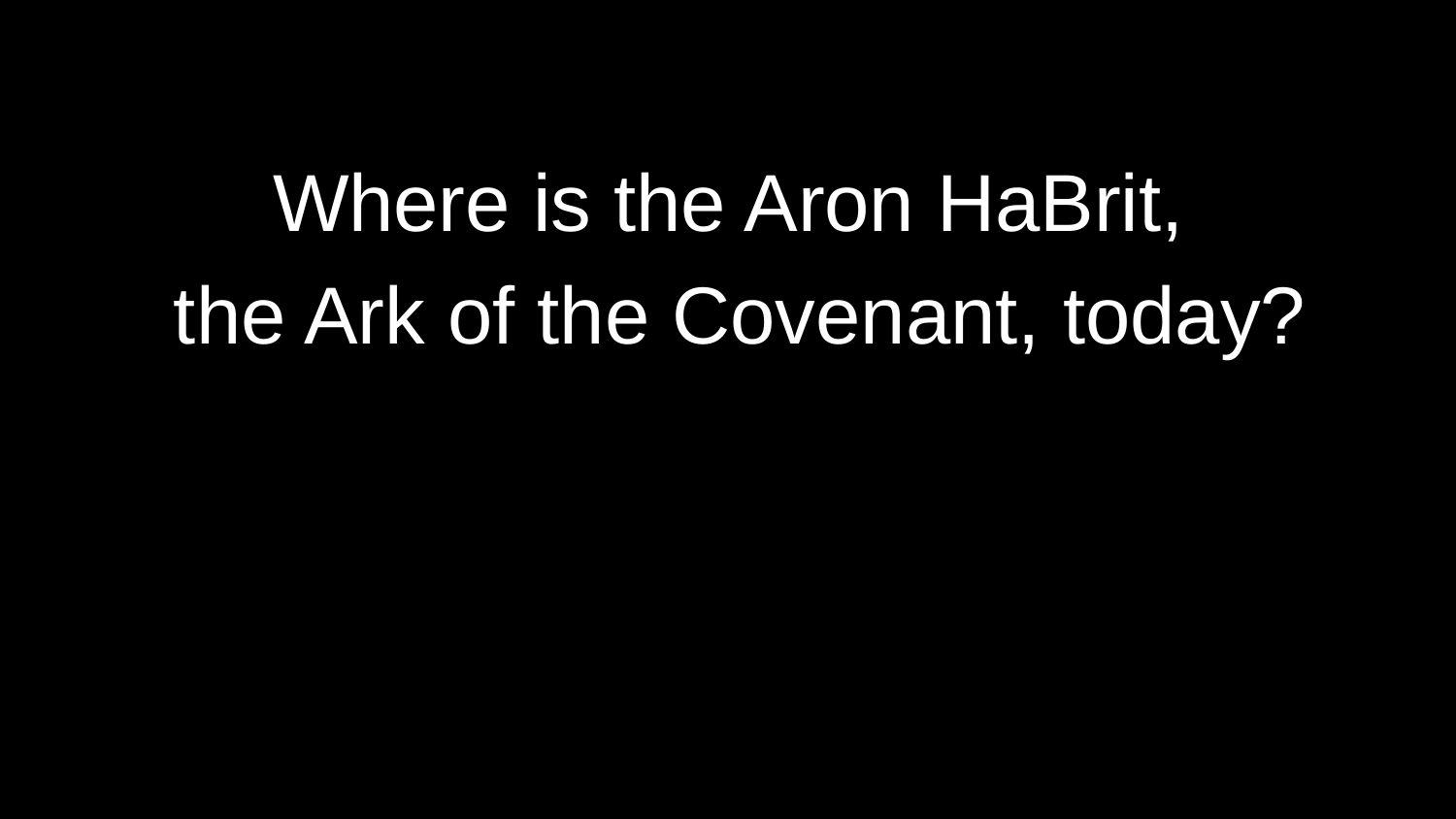

Where is the Aron HaBrit,
the Ark of the Covenant, today?